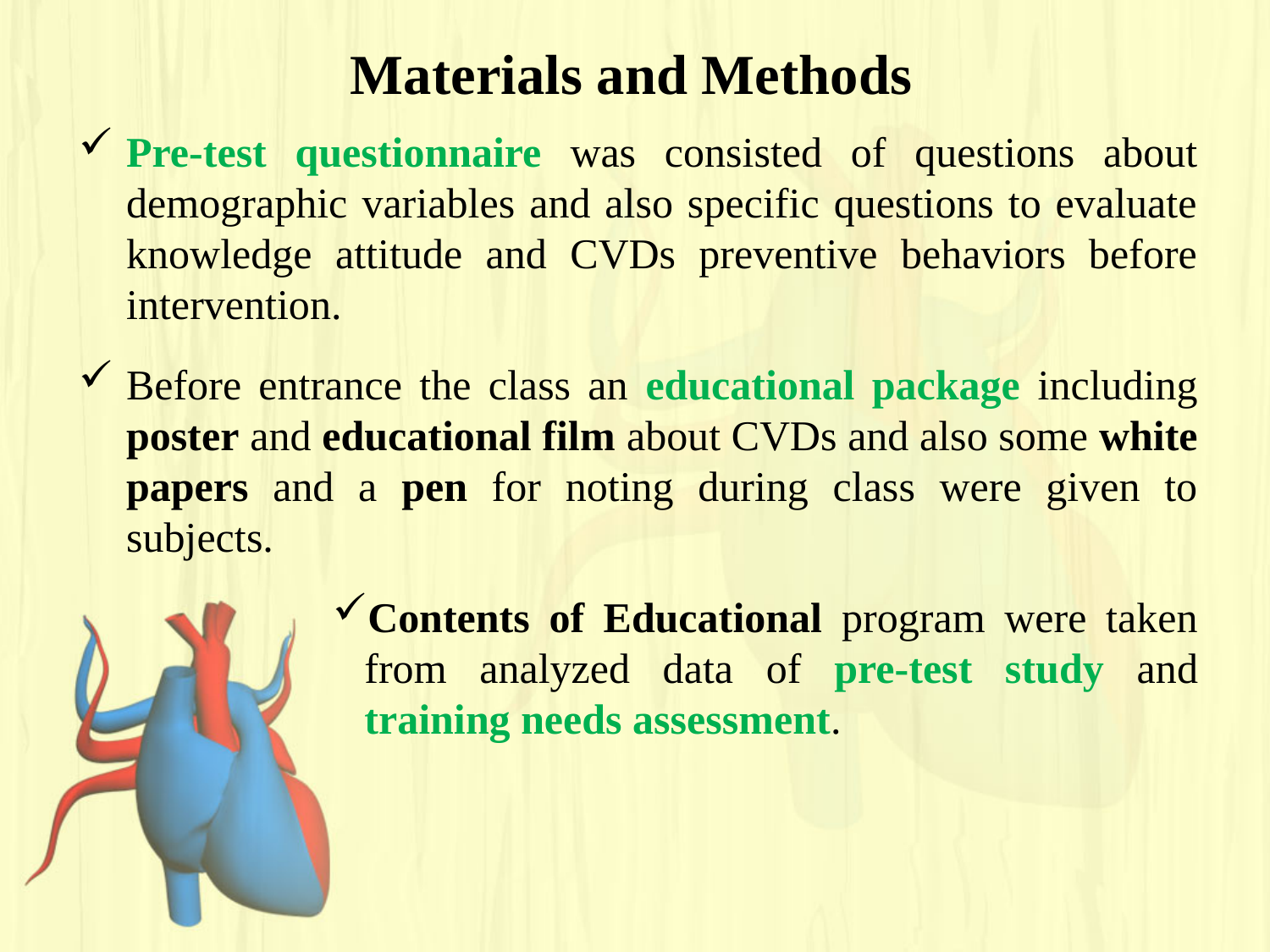

# Materials and Methods
Pre-test questionnaire was consisted of questions about demographic variables and also specific questions to evaluate knowledge attitude and CVDs preventive behaviors before intervention.
Before entrance the class an educational package including poster and educational film about CVDs and also some white papers and a pen for noting during class were given to subjects.
Contents of Educational program were taken from analyzed data of pre-test study and training needs assessment.